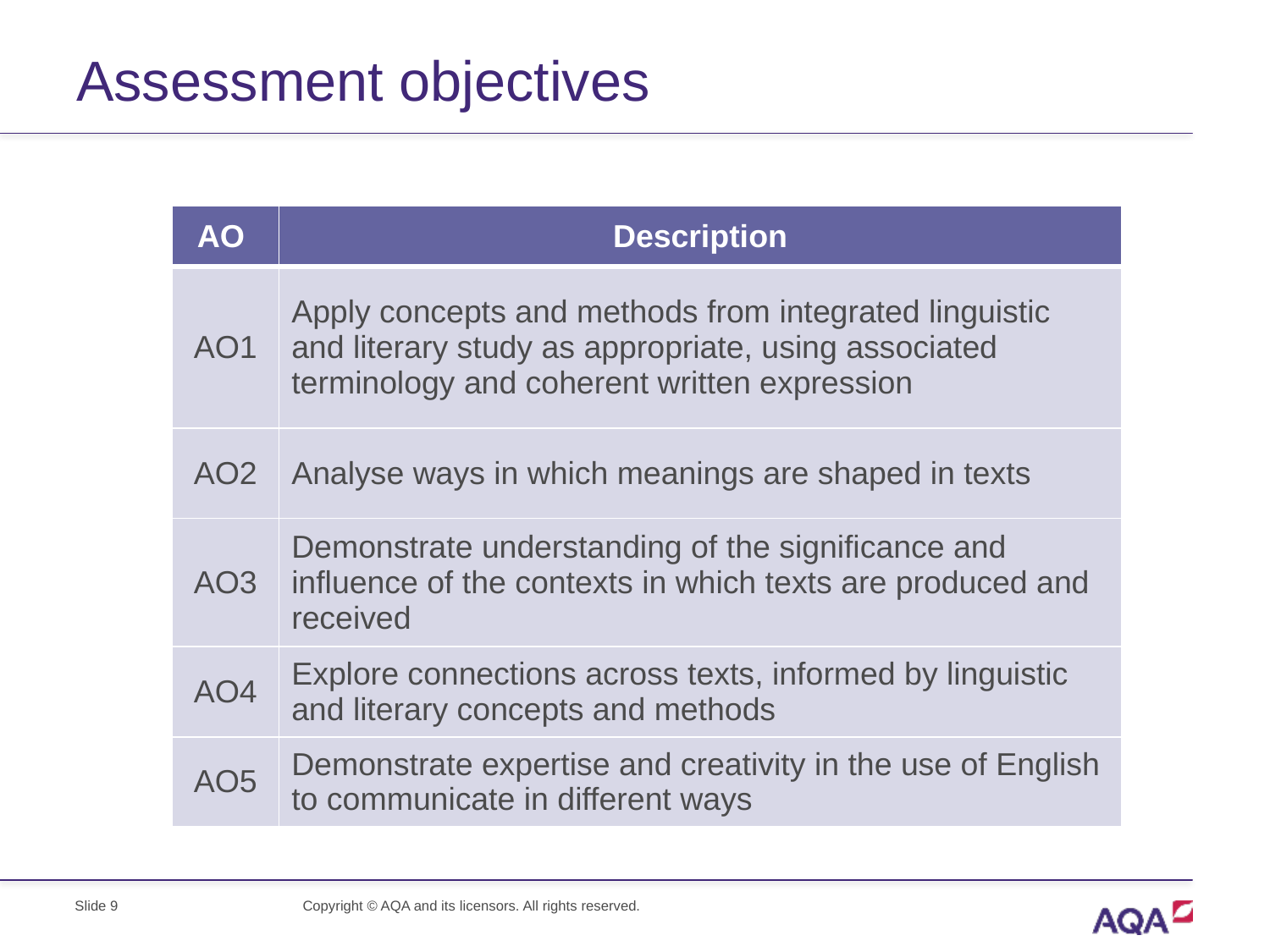

# Assessment objectives
| AO | Description |
| --- | --- |
| AO1 | Apply concepts and methods from integrated linguistic and literary study as appropriate, using associated terminology and coherent written expression |
| AO2 | Analyse ways in which meanings are shaped in texts |
| AO3 | Demonstrate understanding of the significance and influence of the contexts in which texts are produced and received |
| AO4 | Explore connections across texts, informed by linguistic and literary concepts and methods |
| AO5 | Demonstrate expertise and creativity in the use of English to communicate in different ways |
Slide 9
Copyright © AQA and its licensors. All rights reserved.